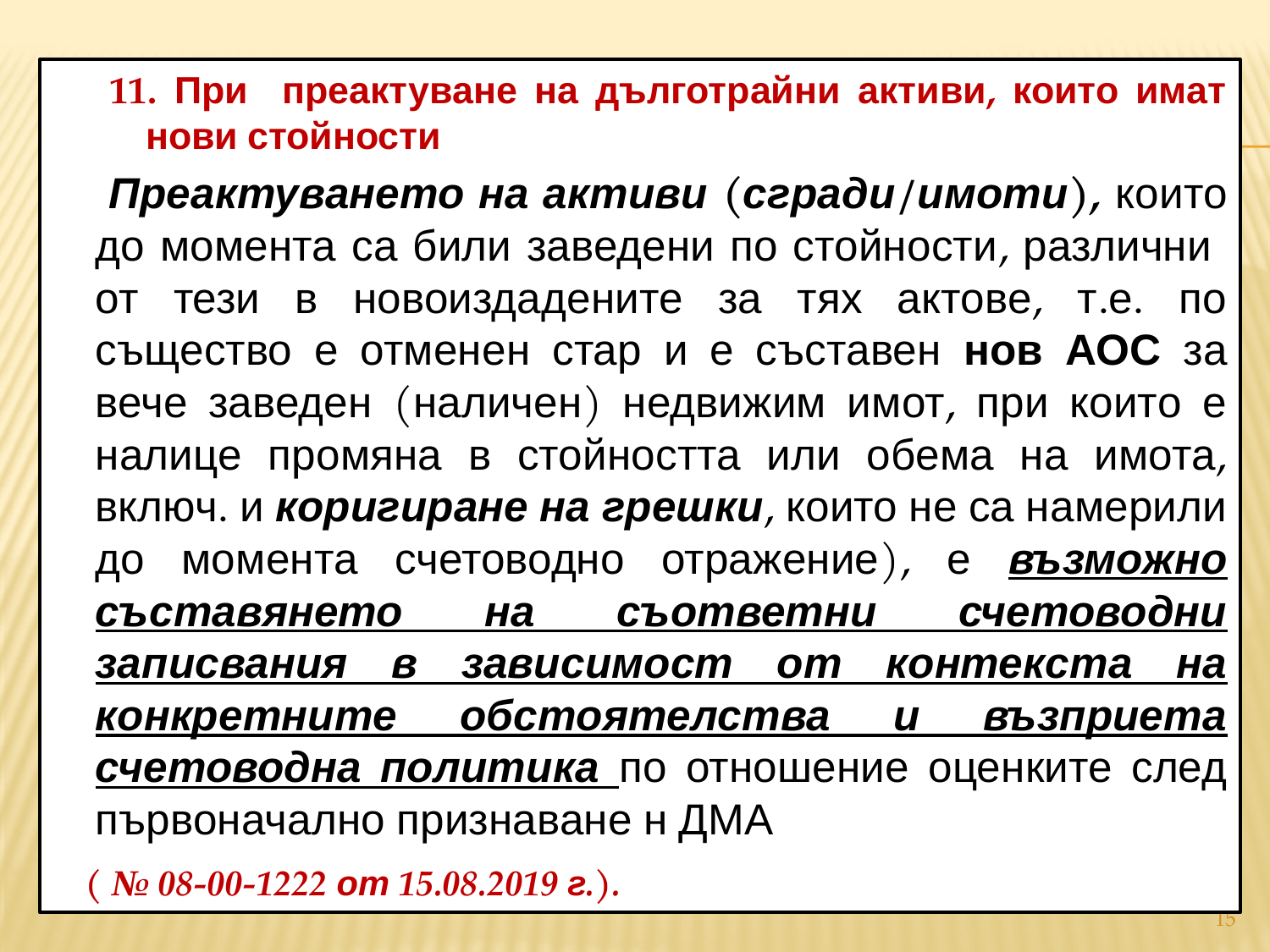

11. При  преактуване на дълготрайни активи, които имат нови стойности
    Преактуването на активи (сгради/имоти), които до момента са били заведени по стойности, различни  от тези в новоиздадените за тях актове, т.е. по същество е отменен стар и е съставен нов АОС за вече заведен (наличен) недвижим имот, при които е налице промяна в стойността или обема на имота, включ. и коригиране на грешки, които не са намерили до момента счетоводно отражение), е възможно съставянето на съответни счетоводни записвания в зависимост от контекста на конкретните обстоятелства и възприета счетоводна политика по отношение оценките след първоначално признаване н ДМА
   ( № 08-00-1222 от 15.08.2019 г.).

#
15